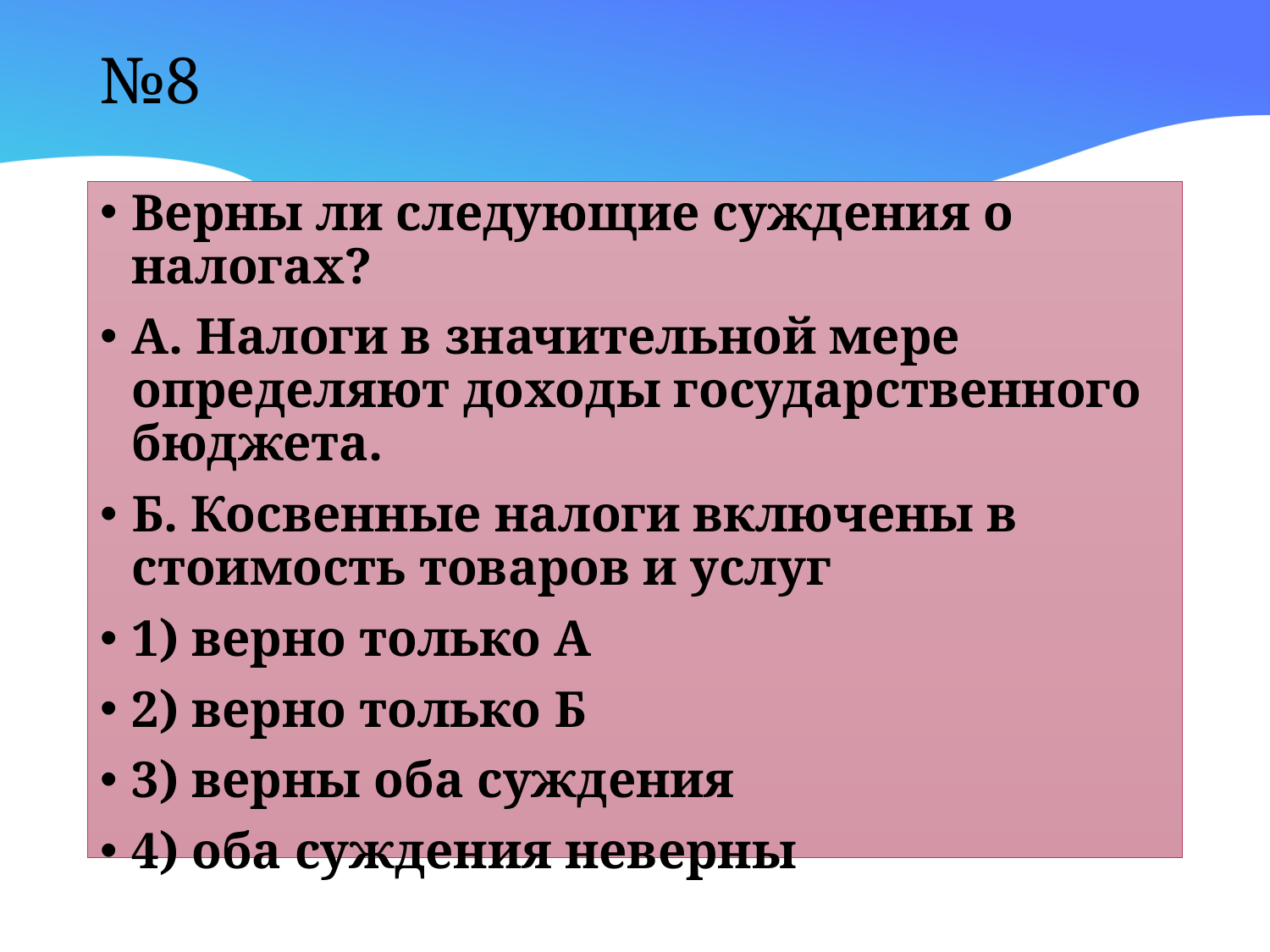

# №8
Верны ли следующие суждения о налогах?
А. Налоги в значительной мере определяют доходы государственного бюджета.
Б. Косвенные налоги включены в стоимость товаров и услуг
1) верно только А
2) верно только Б
3) верны оба суждения
4) оба суждения неверны